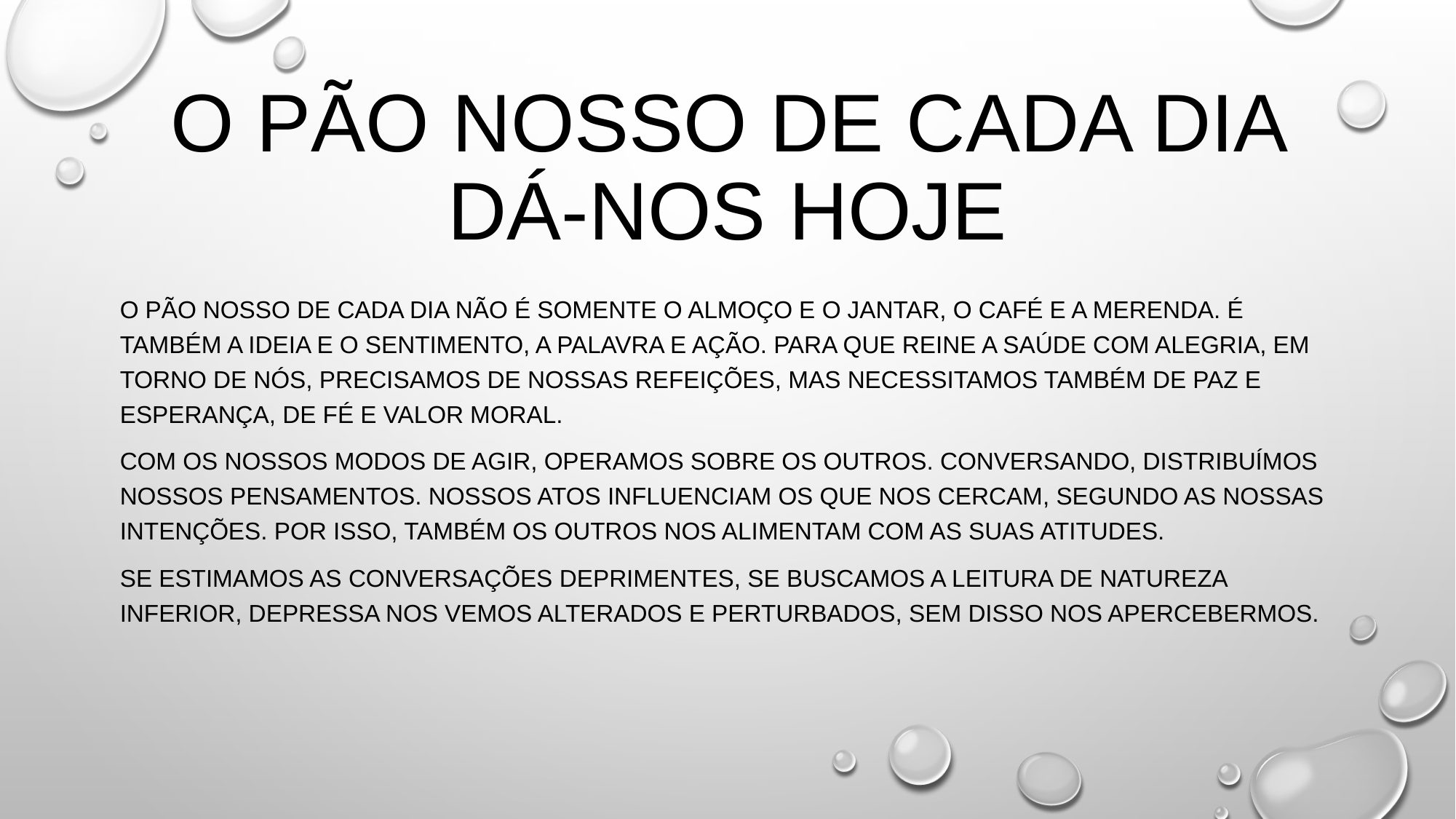

# O pão nosso de cada dia dá-nos hoje
O pão nosso de cada dia não é somente o almoço e o jantar, O café e a merenda. É também a ideia e o sentimento, a palavra e ação. Para que reine a saúde com alegria, Em torno de nós, precisamos de nossas refeições, Mas necessitamos também de paz e esperança, De fé e valor moral.
Com os nossos modos de agir, operamos sobre os outros. Conversando, distribuímos nossos pensamentos. Nossos atos influenciam Os que nos cercam, Segundo as nossas intenções. Por isso, também os outros nos alimentam com as suas atitudes.
Se estimamos as conversações deprimentes, Se buscamos a leitura de natureza inferior, Depressa nos vemos alterados e perturbados, sem disso nos apercebermos.